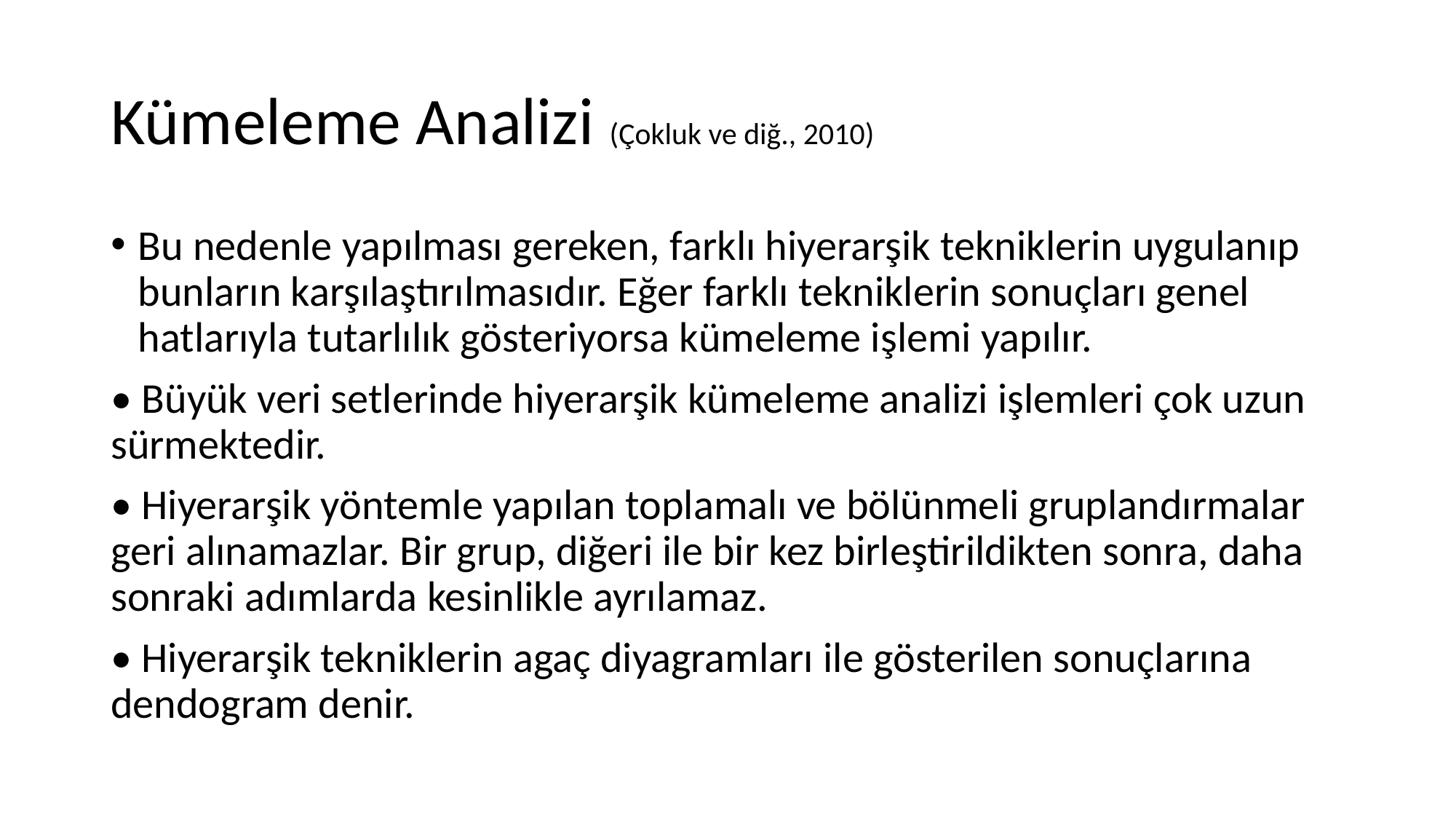

# Kümeleme Analizi (Çokluk ve diğ., 2010)
Bu nedenle yapılması gereken, farklı hiyerarşik tekniklerin uygulanıp bunların karşılaştırılmasıdır. Eğer farklı tekniklerin sonuçları genel hatlarıyla tutarlılık gösteriyorsa kümeleme işlemi yapılır.
• Büyük veri setlerinde hiyerarşik kümeleme analizi işlemleri çok uzun sürmektedir.
• Hiyerarşik yöntemle yapılan toplamalı ve bölünmeli gruplandırmalar geri alınamazlar. Bir grup, diğeri ile bir kez birleştirildikten sonra, daha sonraki adımlarda kesinlikle ayrılamaz.
• Hiyerarşik tekniklerin agaç diyagramları ile gösterilen sonuçlarına dendogram denir.